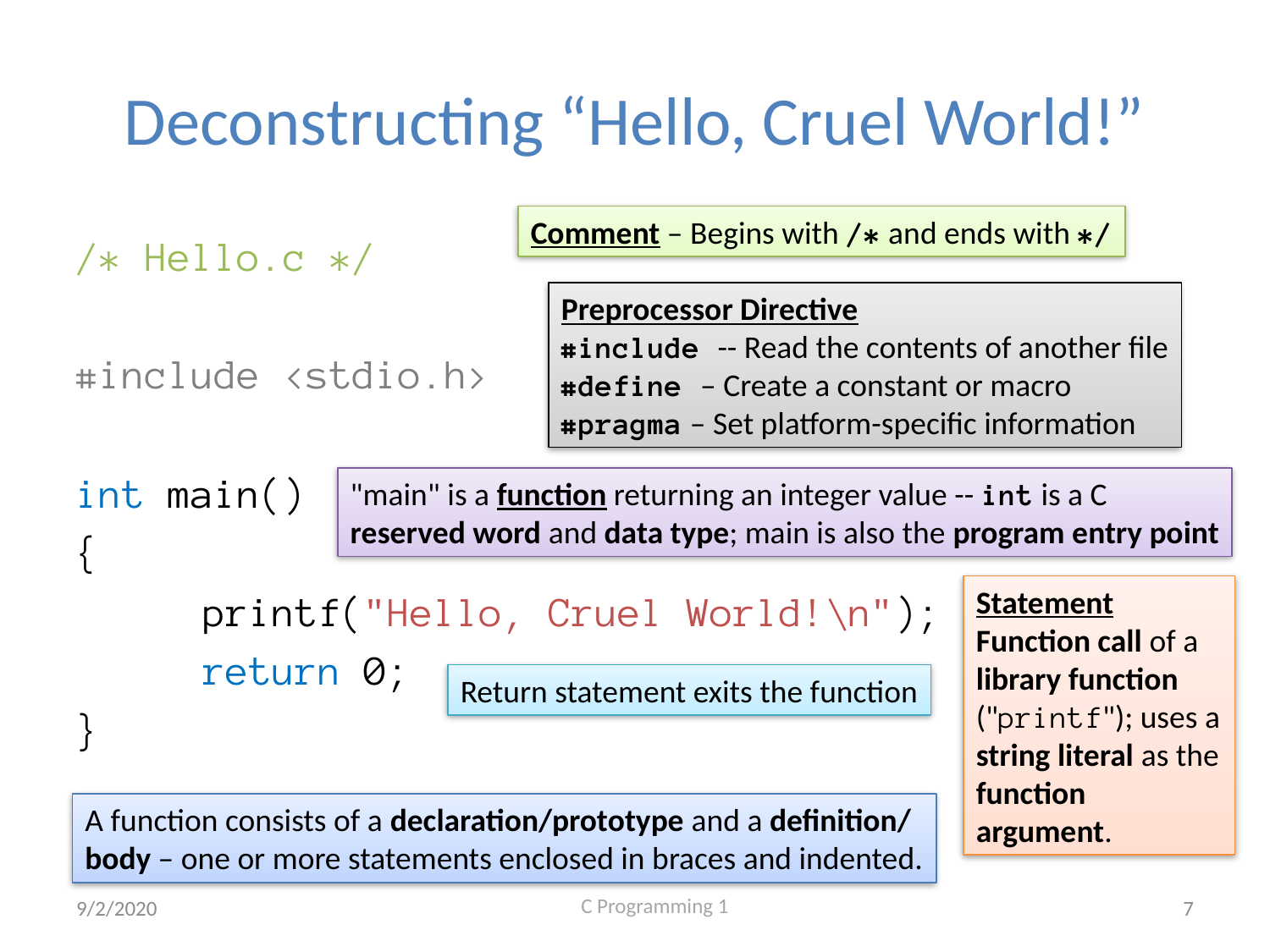

# Deconstructing “Hello, Cruel World!”
Comment – Begins with /* and ends with */
/* Hello.c */

#include <stdio.h>

int main()
{
	printf("Hello, Cruel World!\n");
	return 0;
}
Preprocessor Directive
#include -- Read the contents of another file
#define – Create a constant or macro
#pragma – Set platform-specific information
"main" is a function returning an integer value -- int is a C
reserved word and data type; main is also the program entry point
Statement
Function call of a
library function
("printf"); uses a
string literal as the
function argument.
Return statement exits the function
A function consists of a declaration/prototype and a definition/
body – one or more statements enclosed in braces and indented.
9/2/2020
7
C Programming 1